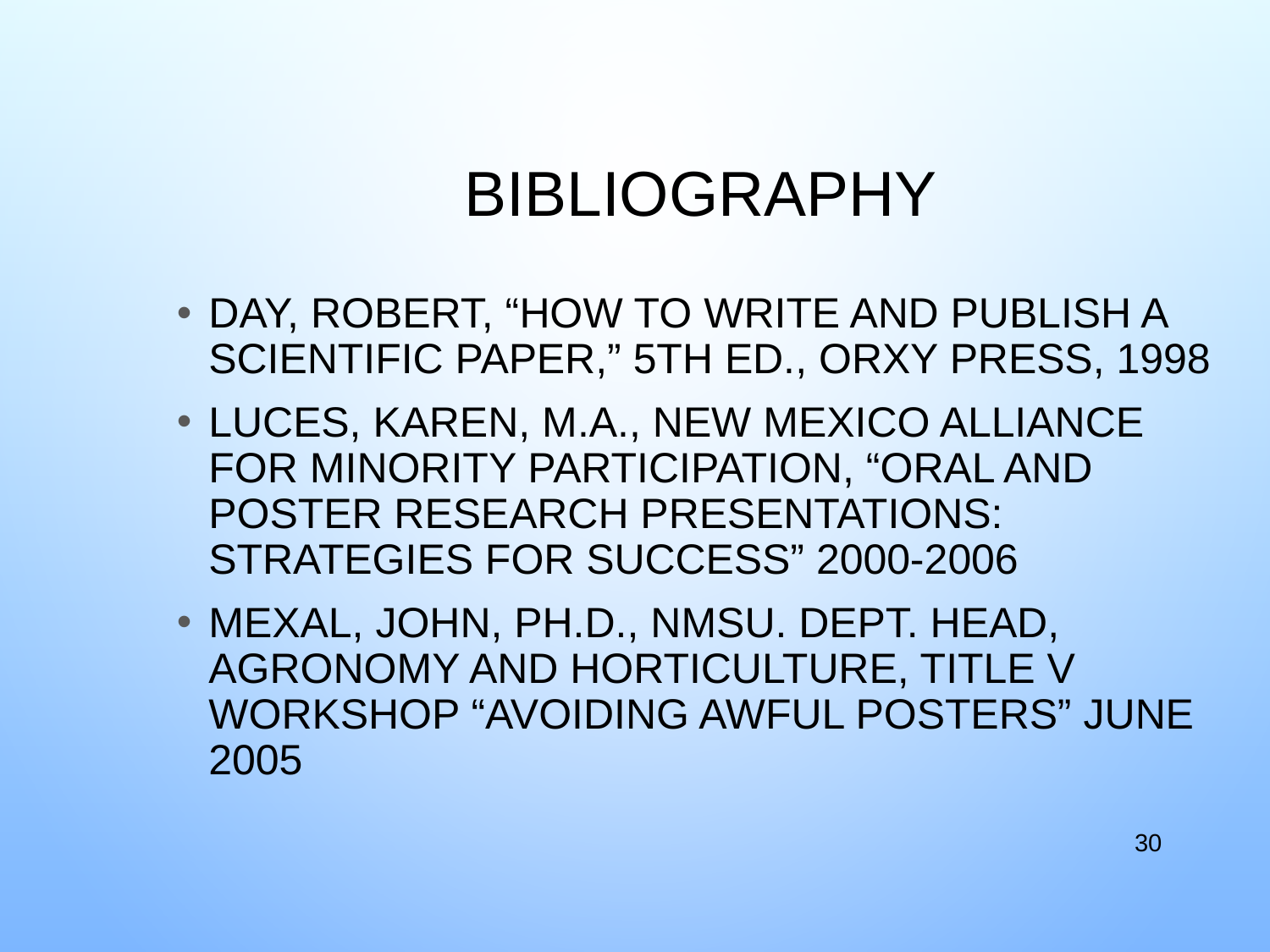

# BIBLIOGRAPHY
DAY, ROBERT, “HOW TO WRITE AND PUBLISH A SCIENTIFIC PAPER,” 5TH ED., ORXY PRESS, 1998
LUCES, KAREN, M.A., NEW MEXICO ALLIANCE FOR MINORITY PARTICIPATION, “ORAL AND POSTER RESEARCH PRESENTATIONS: STRATEGIES FOR SUCCESS” 2000-2006
MEXAL, JOHN, PH.D., NMSU. DEPT. HEAD, AGRONOMY AND HORTICULTURE, TITLE V WORKSHOP “AVOIDING AWFUL POSTERS” JUNE 2005

30